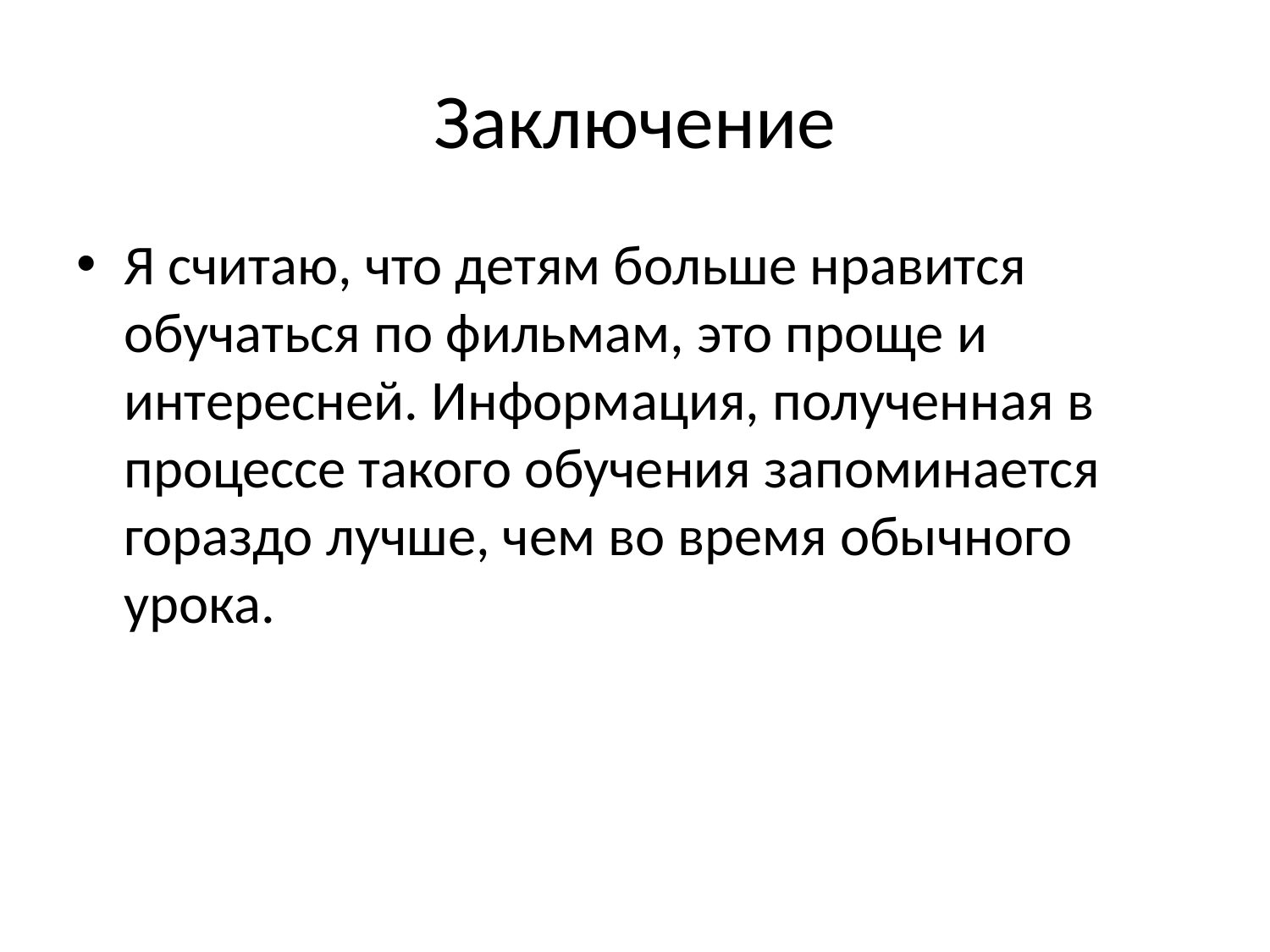

# Заключение
Я считаю, что детям больше нравится обучаться по фильмам, это проще и интересней. Информация, полученная в процессе такого обучения запоминается гораздо лучше, чем во время обычного урока.